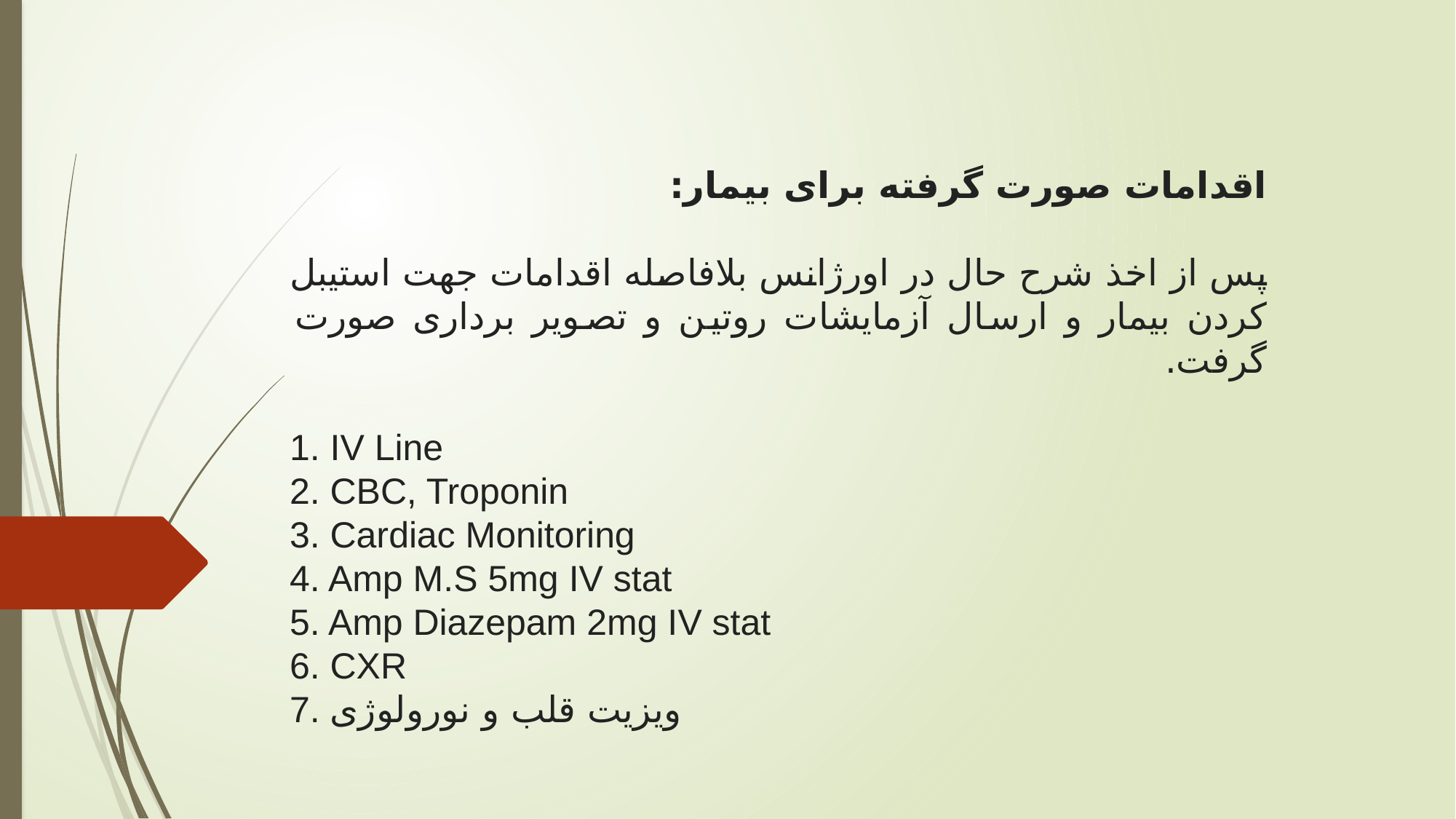

اقدامات صورت گرفته برای بیمار:

پس از اخذ شرح حال در اورژانس بلافاصله اقدامات جهت استیبل کردن بیمار و ارسال آزمایشات روتین و تصویر برداری صورت گرفت.

1. IV Line
2. CBC, Troponin
3. Cardiac Monitoring
4. Amp M.S 5mg IV stat
5. Amp Diazepam 2mg IV stat
6. CXR
7. ویزیت قلب و نورولوژی